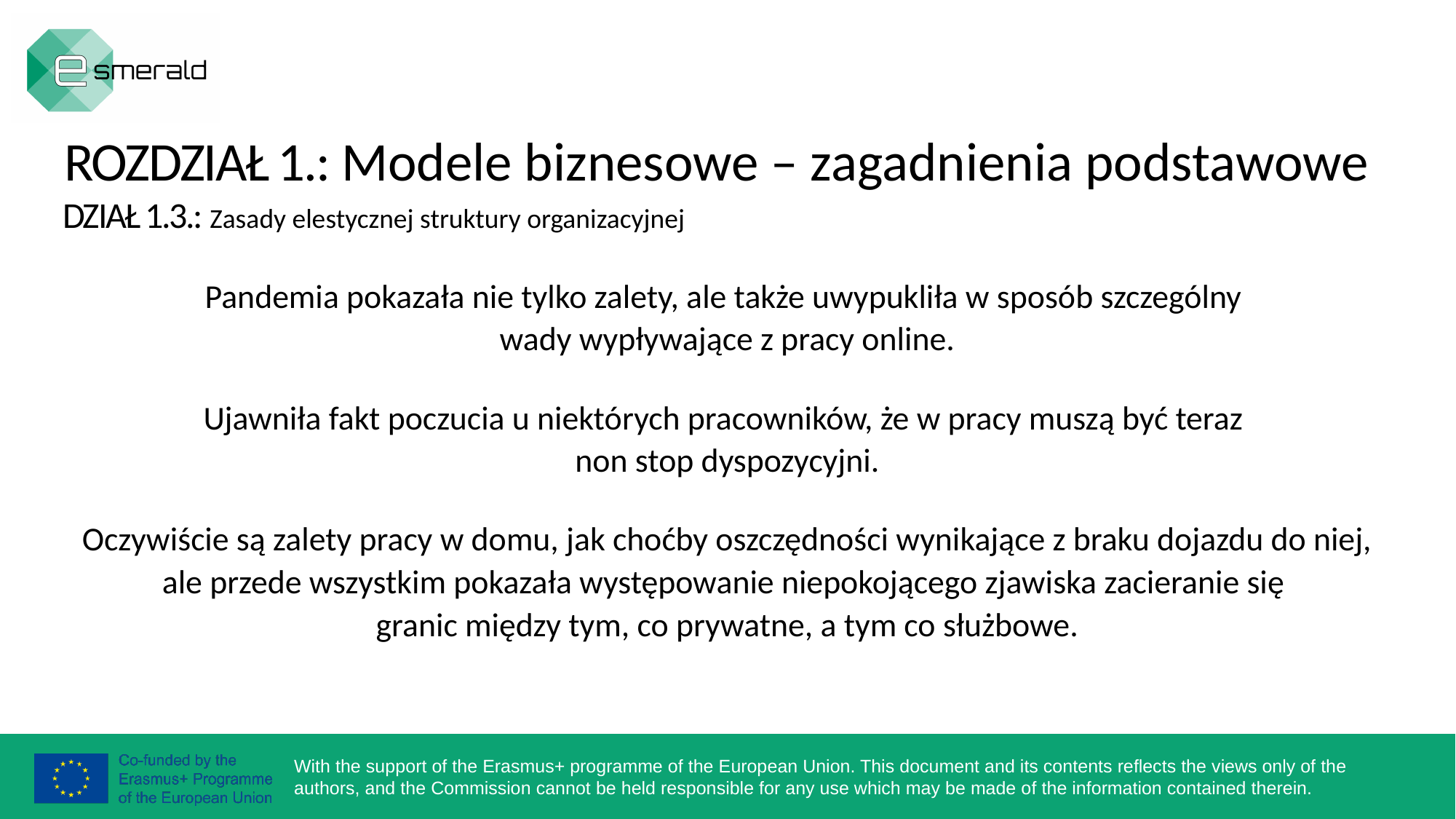

ROZDZIAŁ 1.: Modele biznesowe – zagadnienia podstawowe
DZIAŁ 1.3.: Zasady elestycznej struktury organizacyjnej

Pandemia pokazała nie tylko zalety, ale także uwypukliła w sposób szczególny
wady wypływające z pracy online.

Ujawniła fakt poczucia u niektórych pracowników, że w pracy muszą być teraz
non stop dyspozycyjni.

Oczywiście są zalety pracy w domu, jak choćby oszczędności wynikające z braku dojazdu do niej, ale przede wszystkim pokazała występowanie niepokojącego zjawiska zacieranie się
granic między tym, co prywatne, a tym co służbowe.